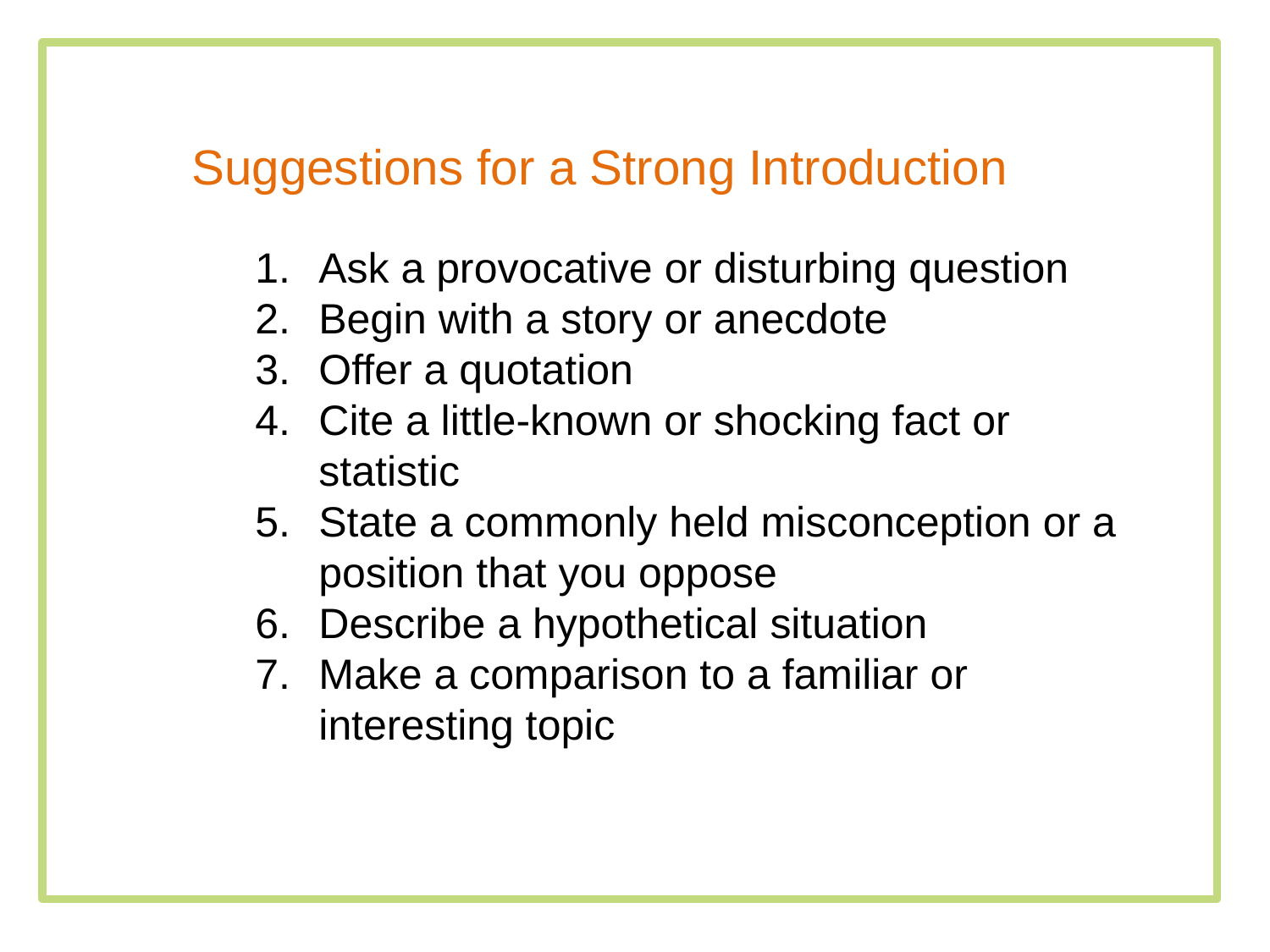

Suggestions for a Strong Introduction

Ask a provocative or disturbing question
Begin with a story or anecdote
Offer a quotation
Cite a little-known or shocking fact or statistic
State a commonly held misconception or a position that you oppose
Describe a hypothetical situation
Make a comparison to a familiar or interesting topic